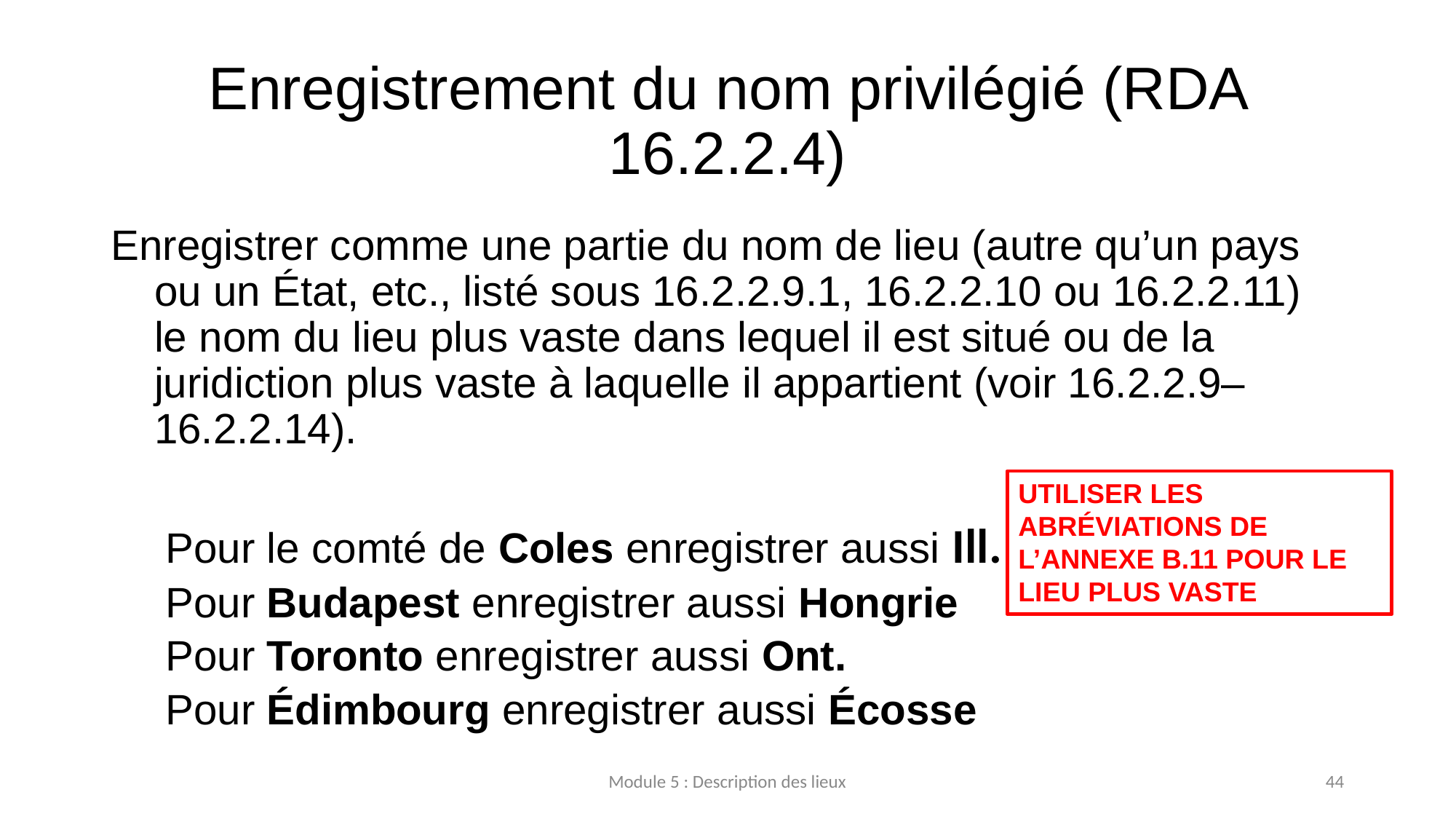

# Enregistrement du nom privilégié (RDA 16.2.2.4)
Enregistrer comme une partie du nom de lieu (autre qu’un pays ou un État, etc., listé sous 16.2.2.9.1, 16.2.2.10 ou 16.2.2.11) le nom du lieu plus vaste dans lequel il est situé ou de la juridiction plus vaste à laquelle il appartient (voir 16.2.2.9–16.2.2.14).

Pour le comté de Coles enregistrer aussi Ill.
Pour Budapest enregistrer aussi Hongrie
Pour Toronto enregistrer aussi Ont.
Pour Édimbourg enregistrer aussi Écosse
UTILISER LES ABRÉVIATIONS DE L’ANNEXE B.11 POUR LE LIEU PLUS VASTE
Module 5 : Description des lieux
44